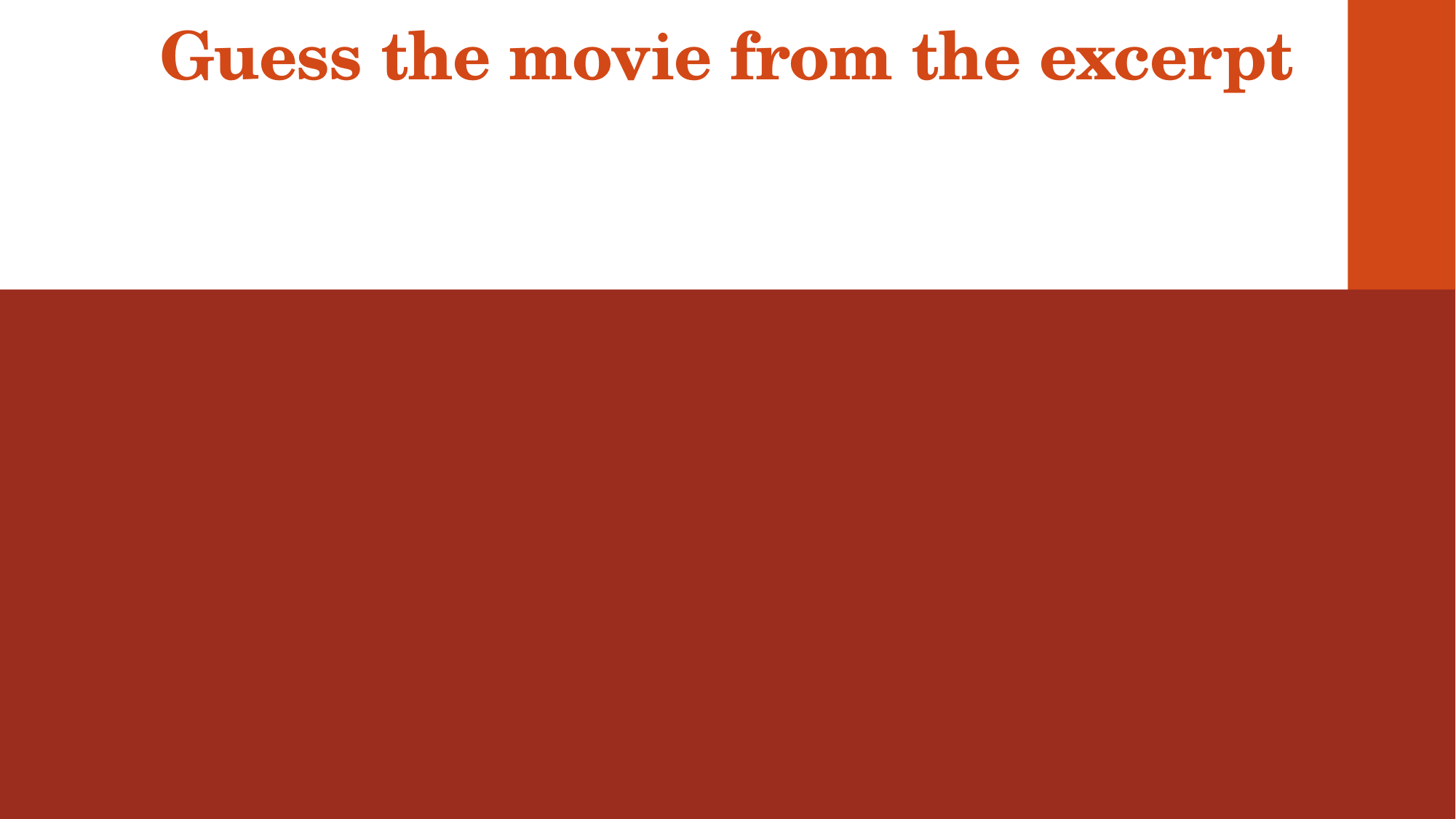

# Guess the movie from the excerpt